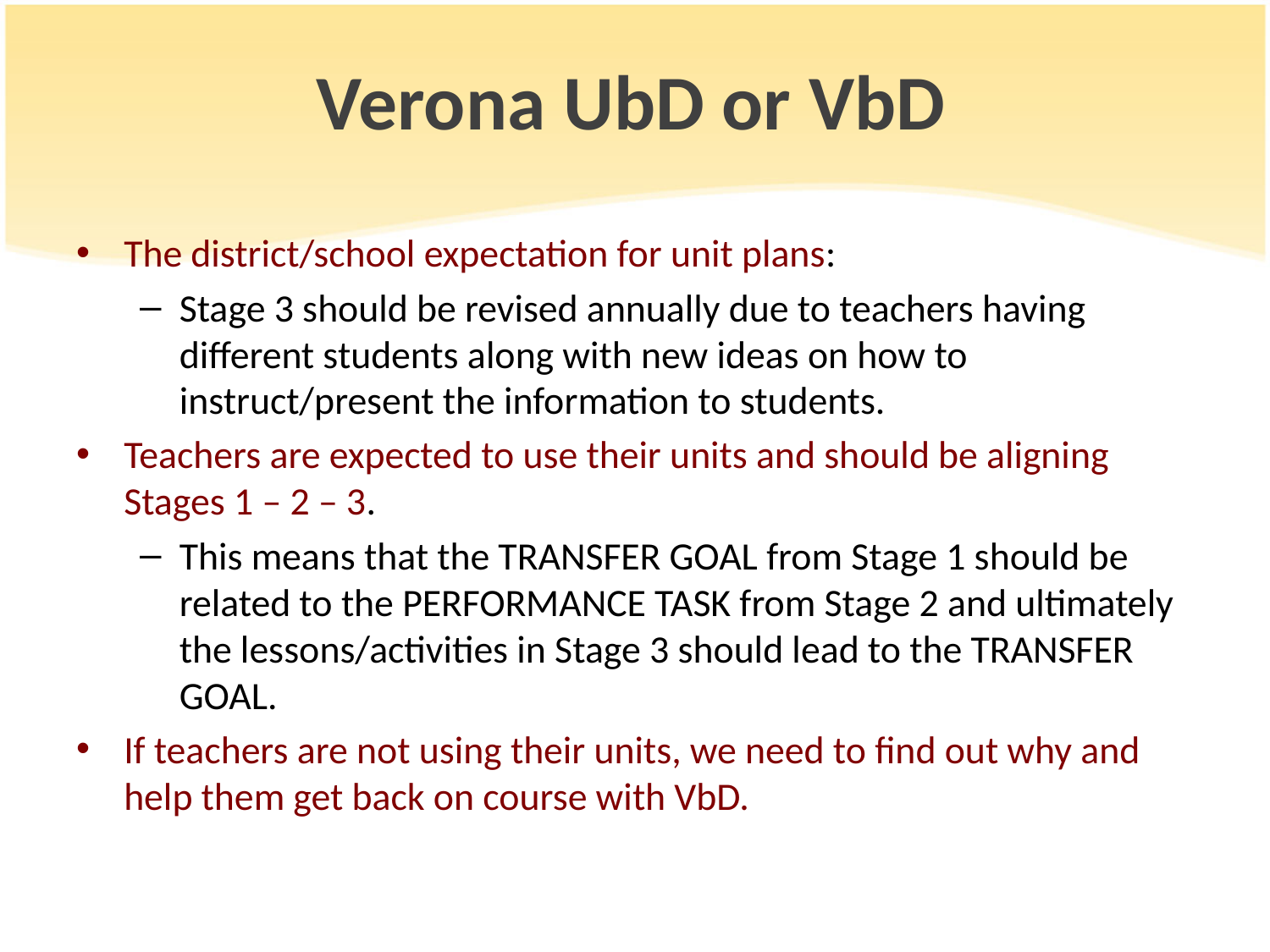

# Verona UbD or VbD
The district/school expectation for unit plans:
Stage 3 should be revised annually due to teachers having different students along with new ideas on how to instruct/present the information to students.
Teachers are expected to use their units and should be aligning Stages 1 – 2 – 3.
This means that the TRANSFER GOAL from Stage 1 should be related to the PERFORMANCE TASK from Stage 2 and ultimately the lessons/activities in Stage 3 should lead to the TRANSFER GOAL.
If teachers are not using their units, we need to find out why and help them get back on course with VbD.